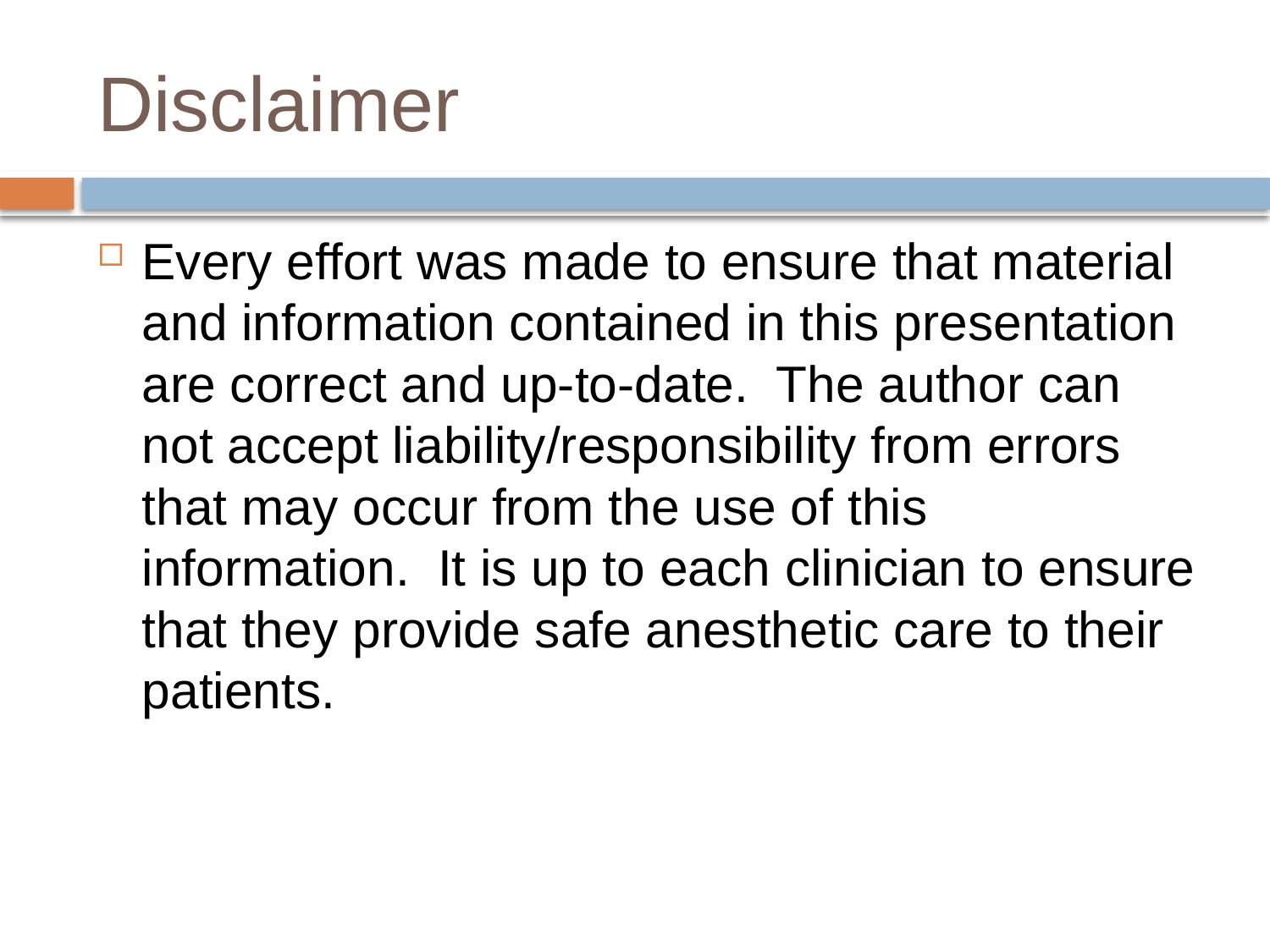

# Disclaimer
Every effort was made to ensure that material and information contained in this presentation are correct and up-to-date.  The author can not accept liability/responsibility from errors that may occur from the use of this information.  It is up to each clinician to ensure that they provide safe anesthetic care to their patients.